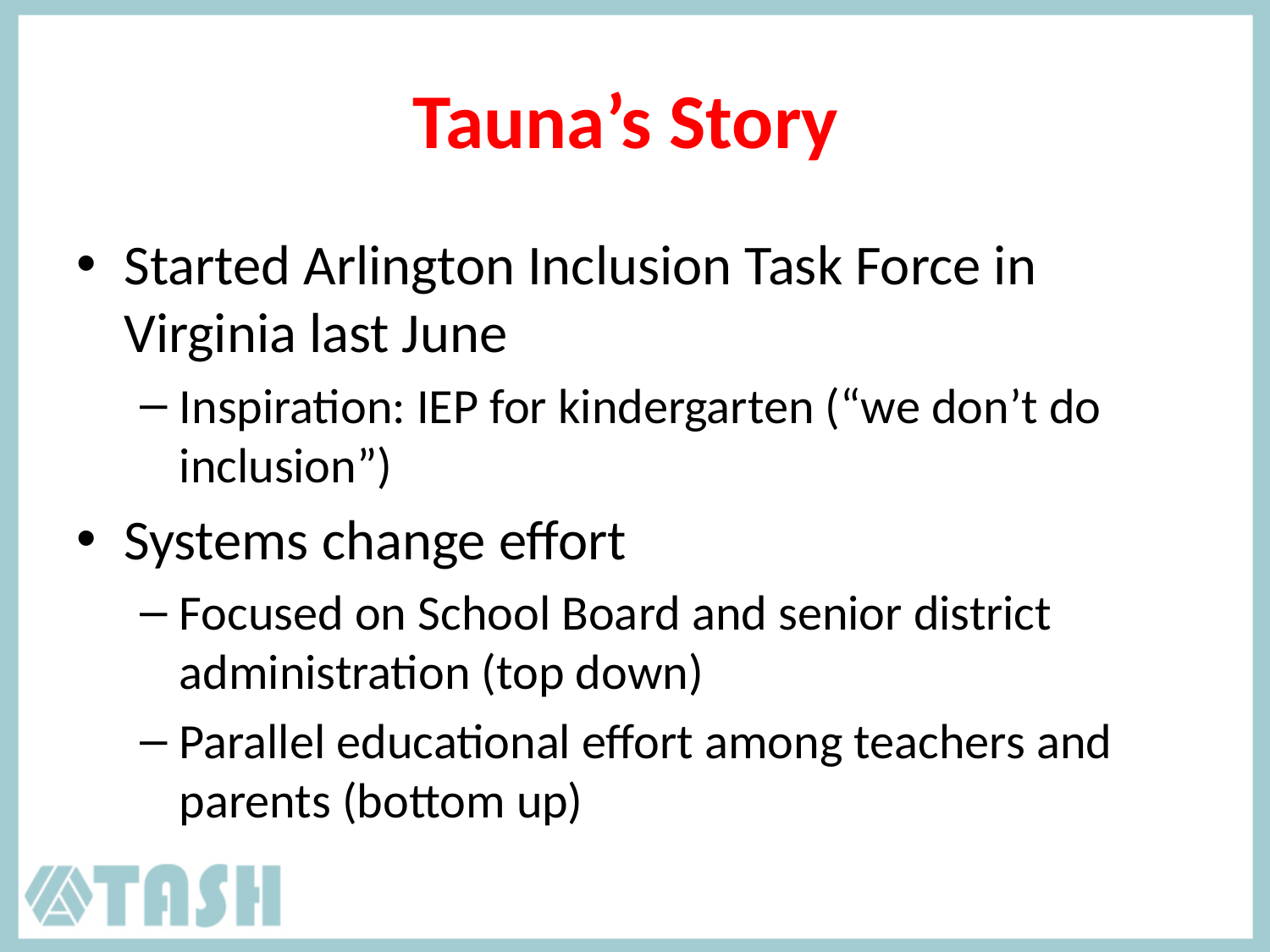

# Tauna’s Story
Started Arlington Inclusion Task Force in Virginia last June
Inspiration: IEP for kindergarten (“we don’t do inclusion”)
Systems change effort
Focused on School Board and senior district administration (top down)
Parallel educational effort among teachers and parents (bottom up)